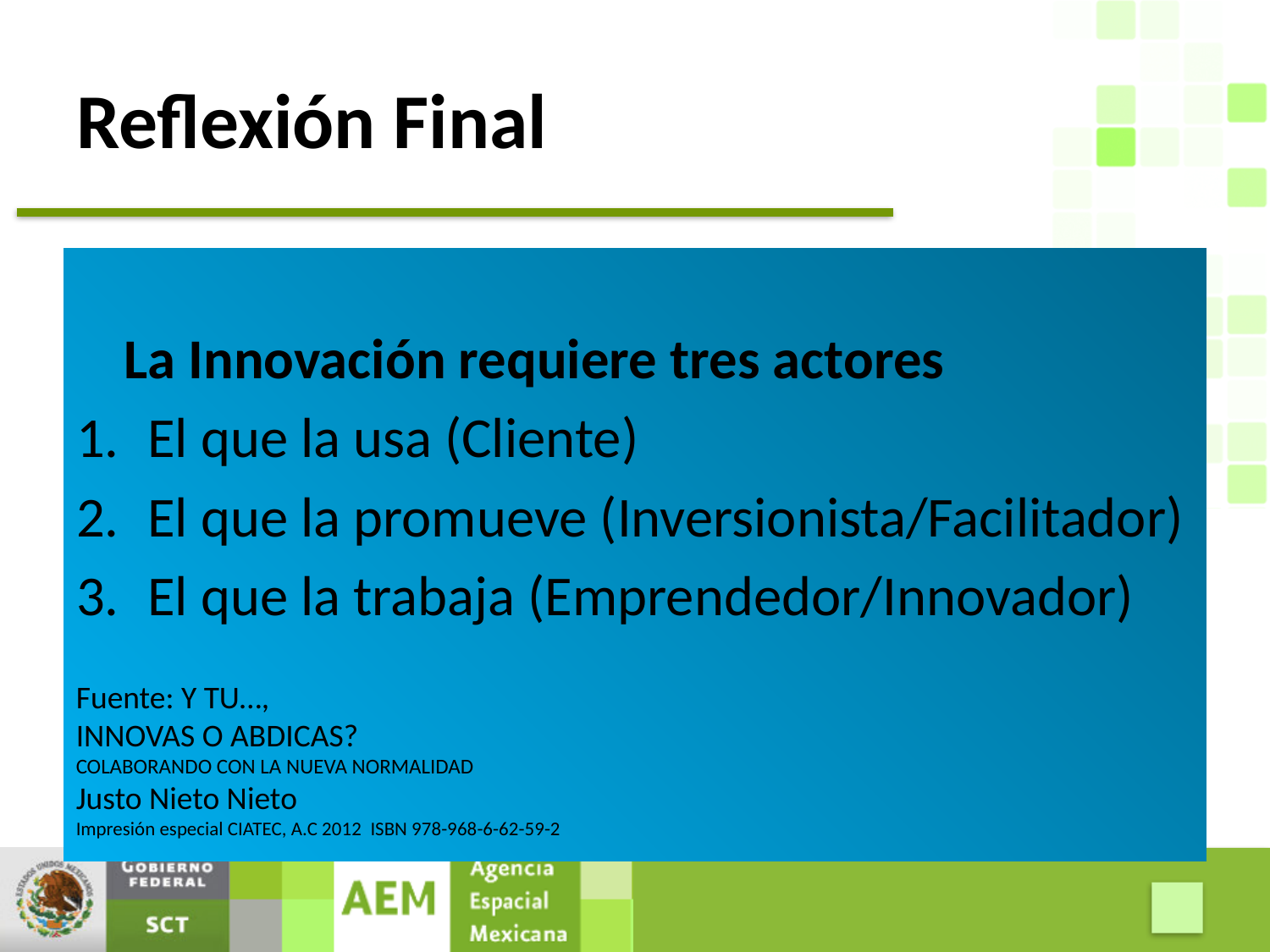

# Reflexión Final
La Innovación requiere tres actores
El que la usa (Cliente)
El que la promueve (Inversionista/Facilitador)
El que la trabaja (Emprendedor/Innovador)
Fuente: Y TU…,
INNOVAS O ABDICAS?
COLABORANDO CON LA NUEVA NORMALIDAD
Justo Nieto Nieto
Impresión especial CIATEC, A.C 2012  ISBN 978-968-6-62-59-2